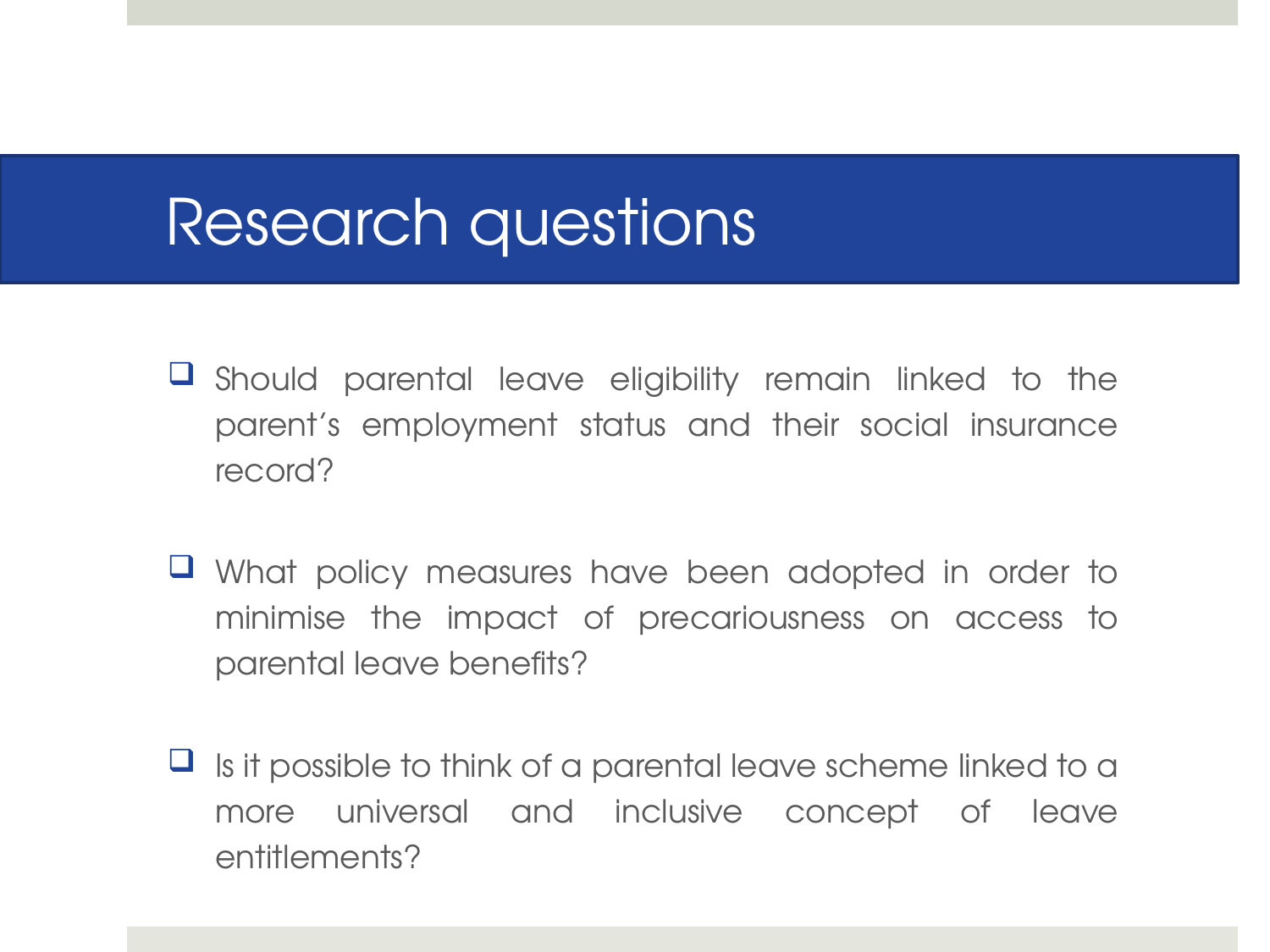

# Research questions
Should parental leave eligibility remain linked to the parent’s employment status and their social insurance record?
What policy measures have been adopted in order to minimise the impact of precariousness on access to parental leave benefits?
Is it possible to think of a parental leave scheme linked to a more universal and inclusive concept of leave entitlements?